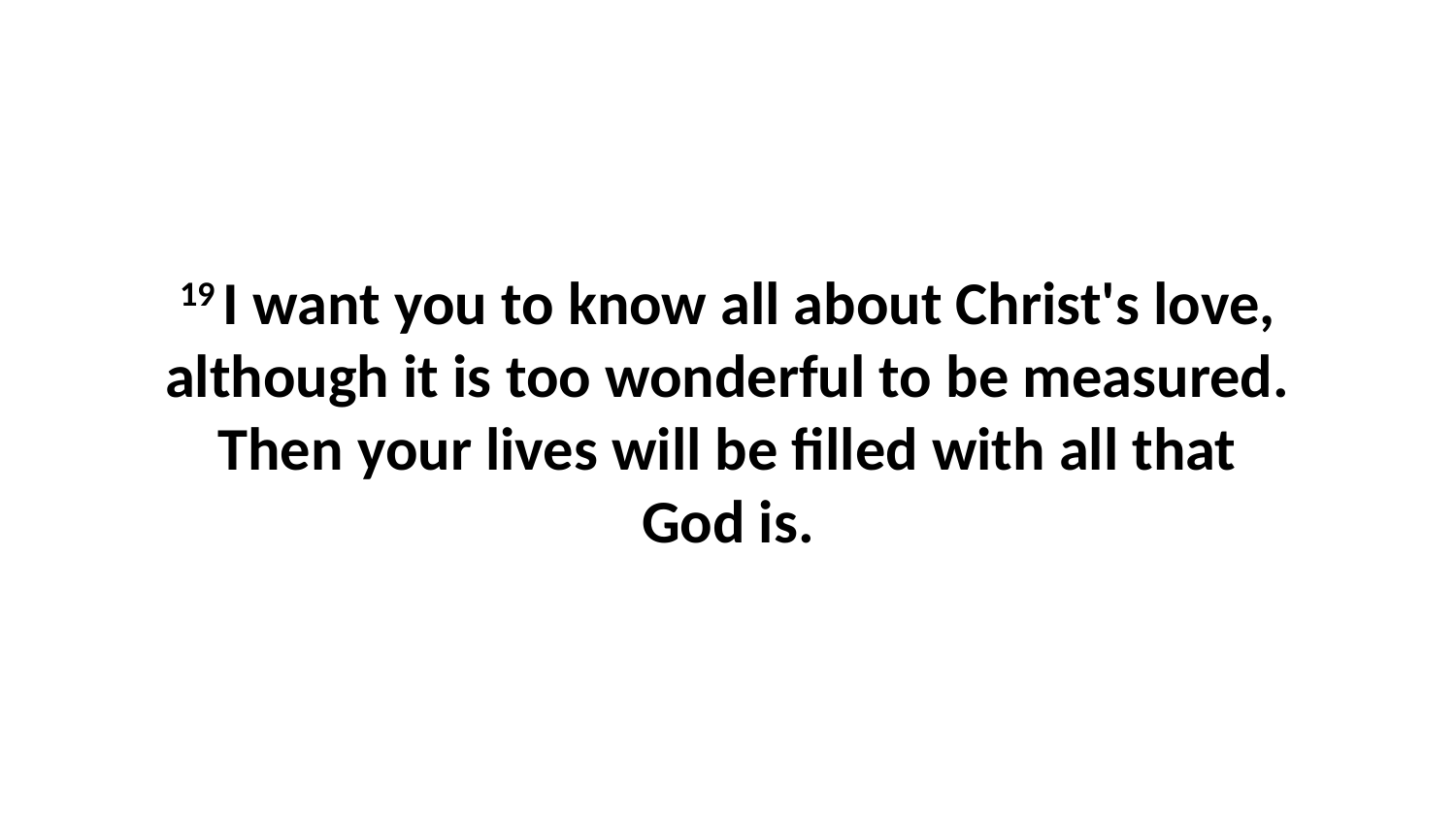

19 I want you to know all about Christ's love, although it is too wonderful to be measured. Then your lives will be filled with all that God is.